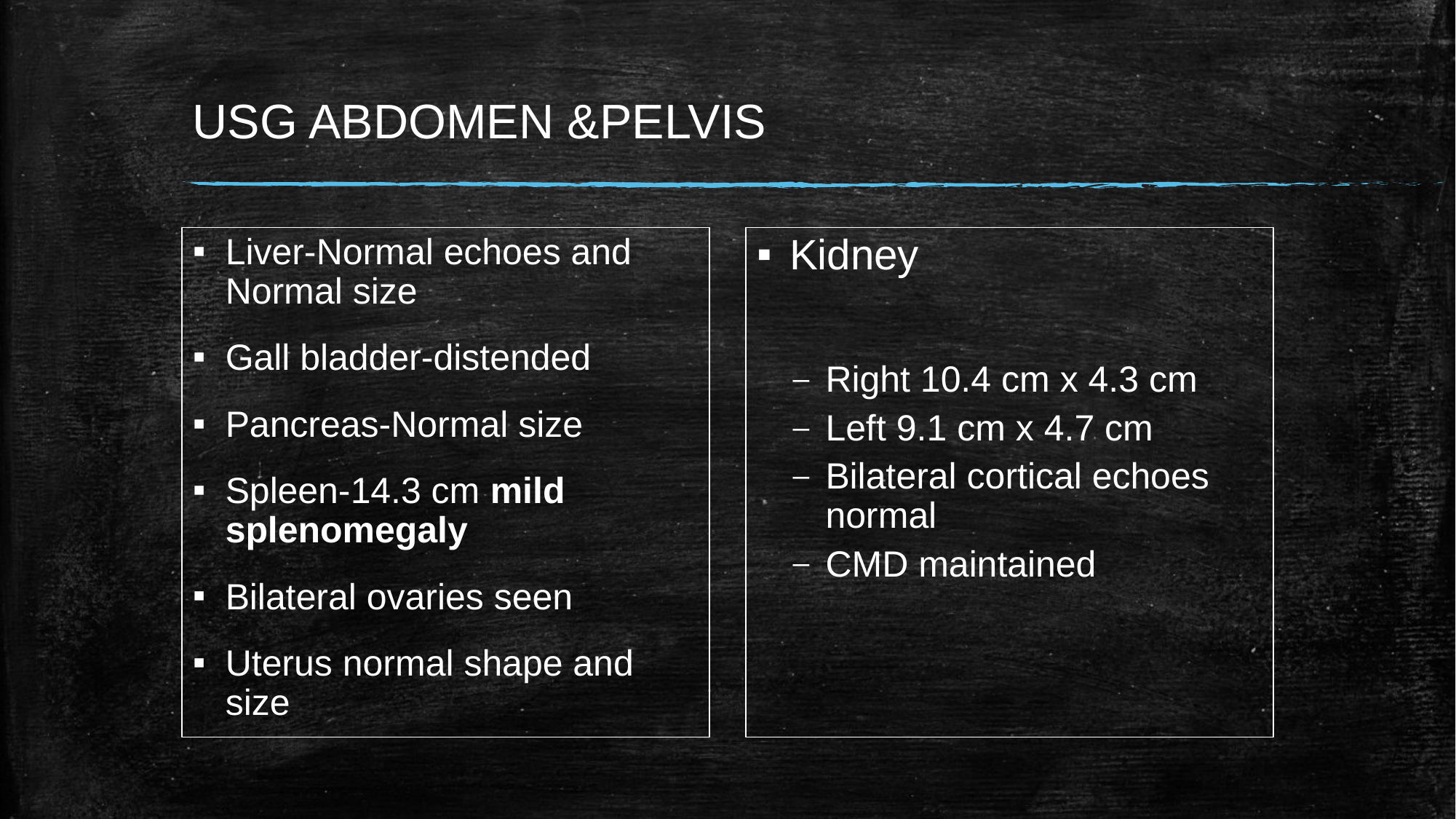

# USG ABDOMEN &PELVIS
Liver-Normal echoes and Normal size
Gall bladder-distended
Pancreas-Normal size
Spleen-14.3 cm mild splenomegaly
Bilateral ovaries seen
Uterus normal shape and size
Kidney

Right 10.4 cm x 4.3 cm
Left 9.1 cm x 4.7 cm
Bilateral cortical echoes normal
CMD maintained